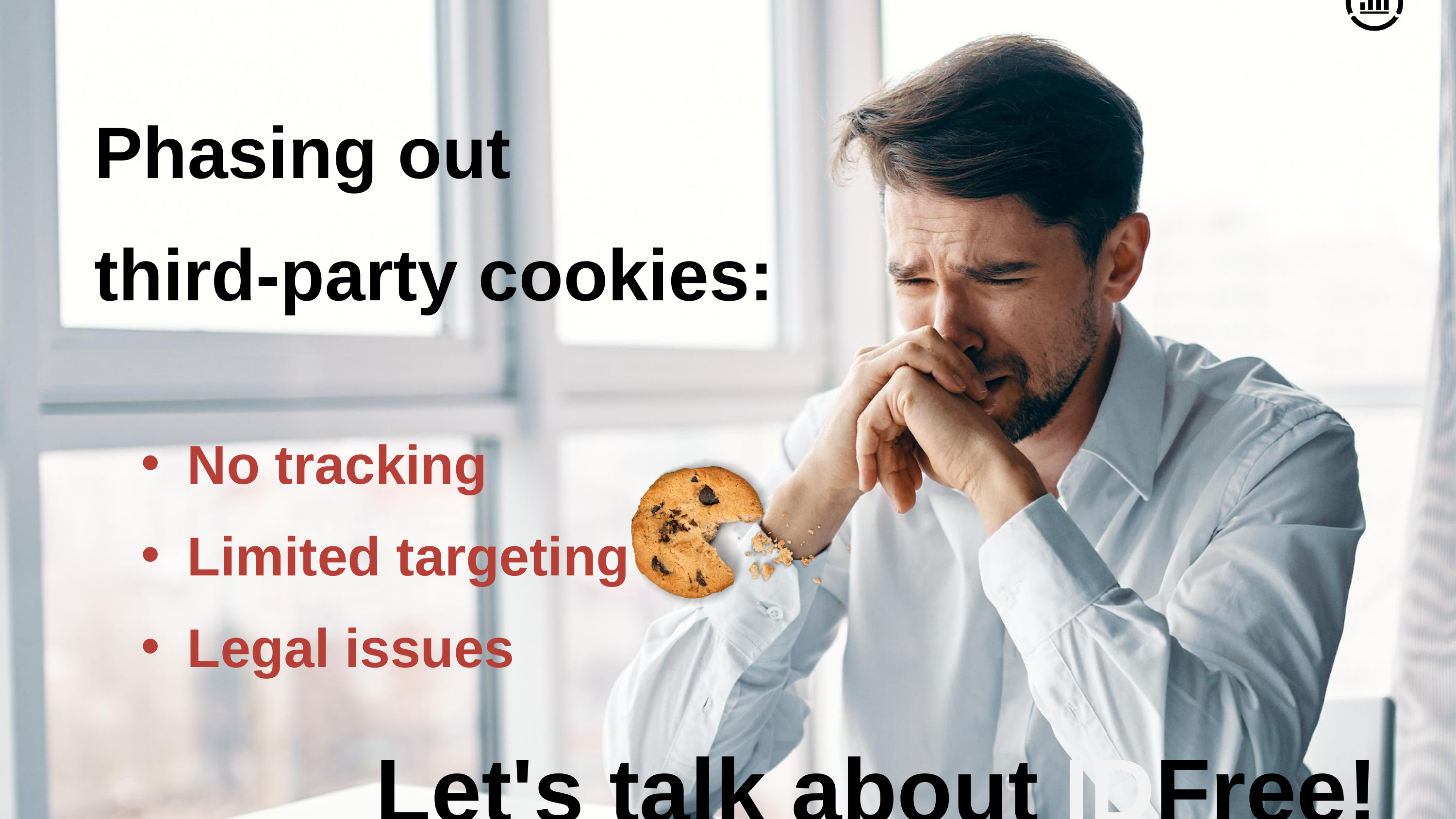

Phasing out
third-party cookies:

No tracking
Limited targeting
Legal issues

Let's talk about IDFree!